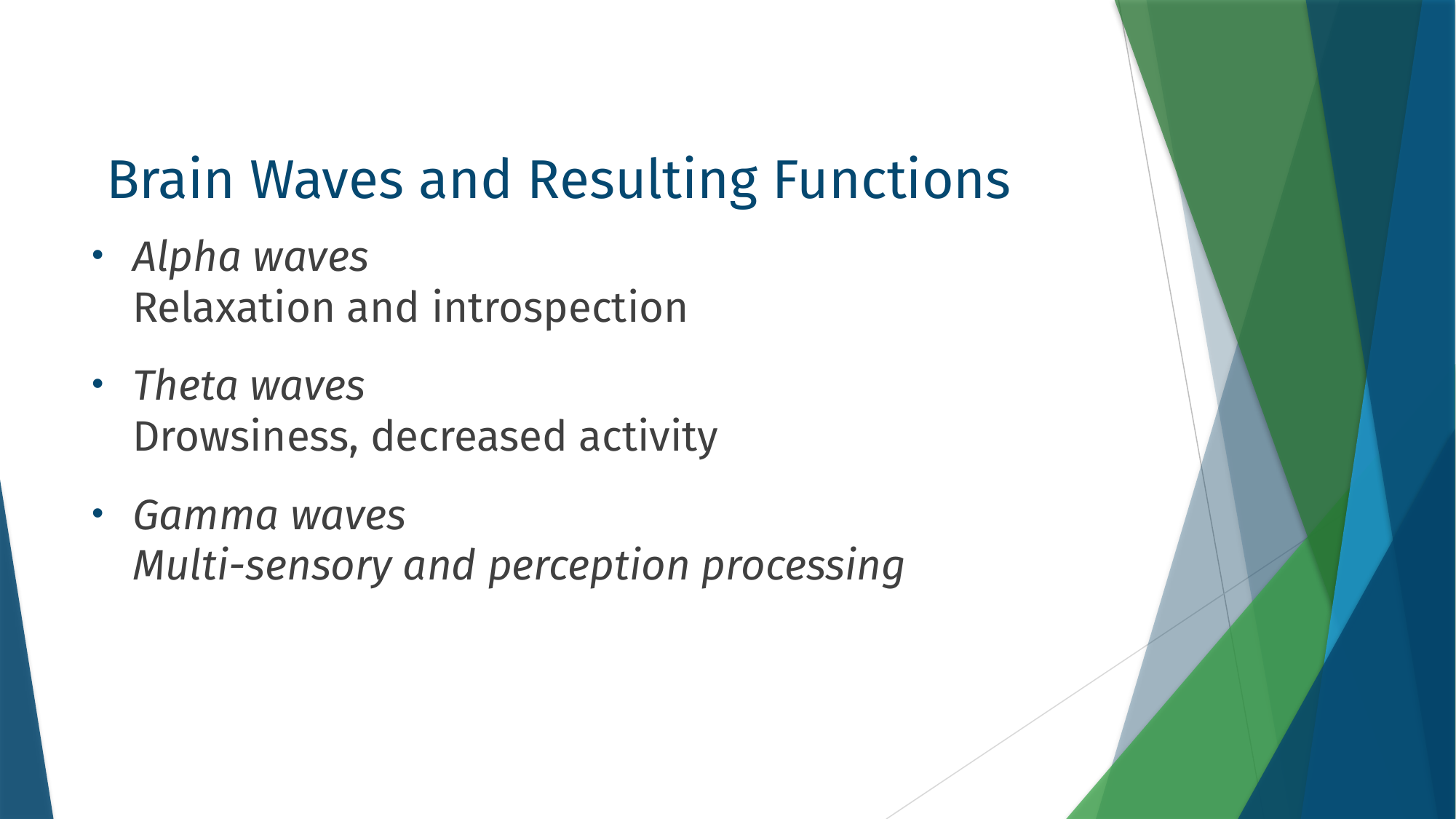

# Brain Waves and Resulting Functions
Alpha waves
Relaxation and introspection
Theta waves
Drowsiness, decreased activity
Gamma waves
Multi-sensory and perception processing